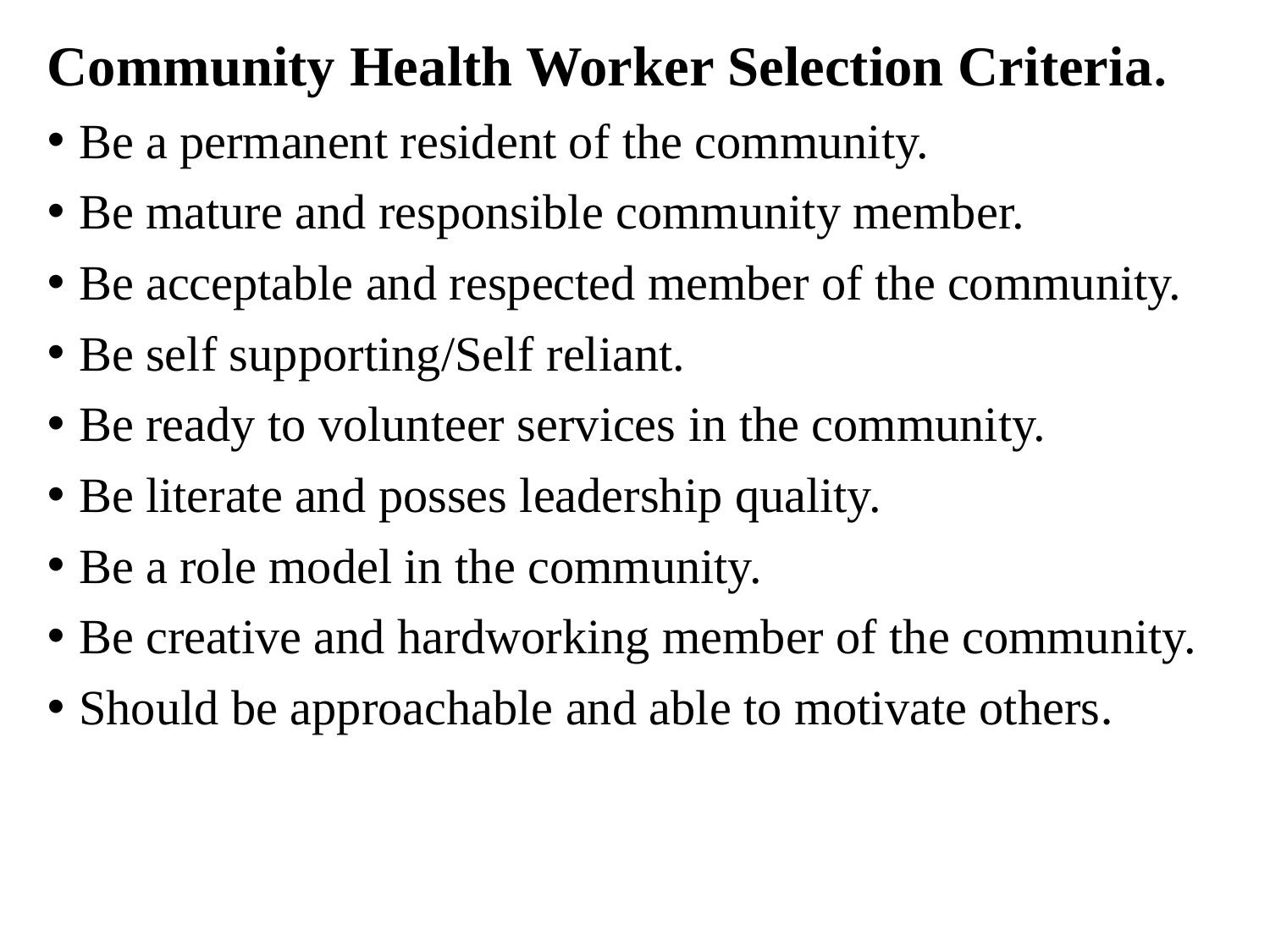

Community Health Worker Selection Criteria.
Be a permanent resident of the community.
Be mature and responsible community member.
Be acceptable and respected member of the community.
Be self supporting/Self reliant.
Be ready to volunteer services in the community.
Be literate and posses leadership quality.
Be a role model in the community.
Be creative and hardworking member of the community.
Should be approachable and able to motivate others.

#